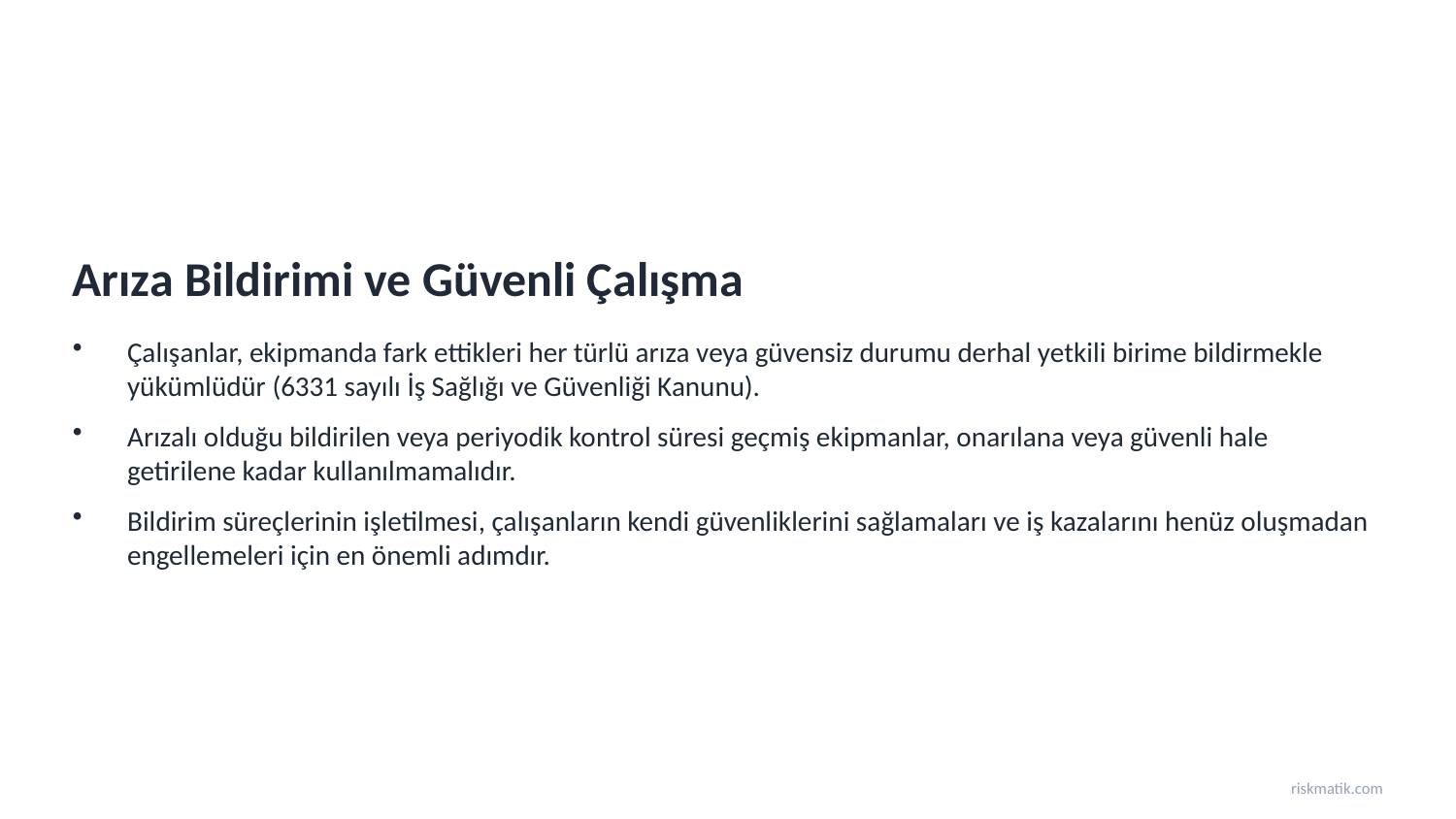

Arıza Bildirimi ve Güvenli Çalışma
Çalışanlar, ekipmanda fark ettikleri her türlü arıza veya güvensiz durumu derhal yetkili birime bildirmekle yükümlüdür (6331 sayılı İş Sağlığı ve Güvenliği Kanunu).
Arızalı olduğu bildirilen veya periyodik kontrol süresi geçmiş ekipmanlar, onarılana veya güvenli hale getirilene kadar kullanılmamalıdır.
Bildirim süreçlerinin işletilmesi, çalışanların kendi güvenliklerini sağlamaları ve iş kazalarını henüz oluşmadan engellemeleri için en önemli adımdır.
riskmatik.com